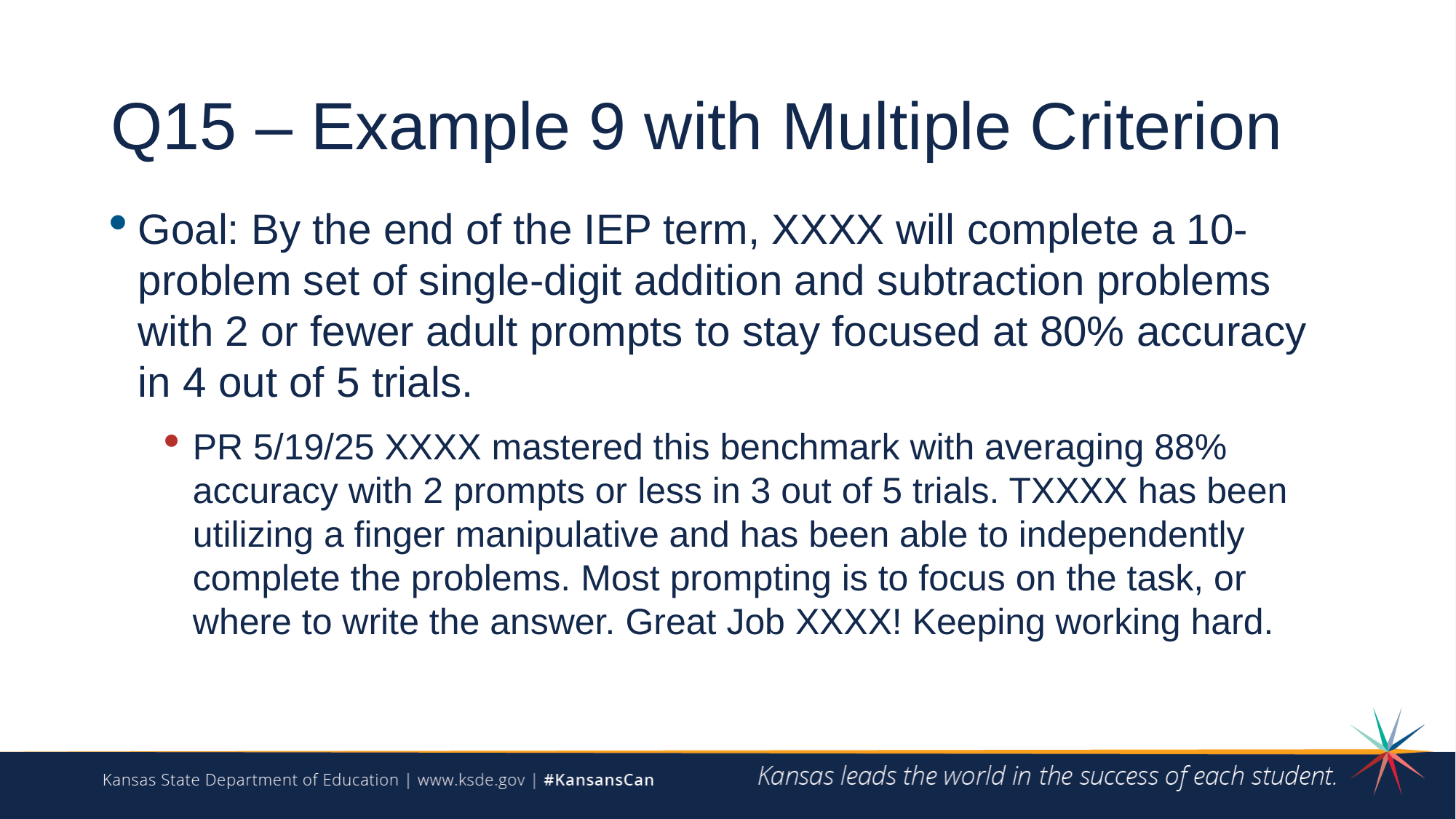

# Q15 – Example 9 with Multiple Criterion
Goal: By the end of the IEP term, XXXX will complete a 10-problem set of single-digit addition and subtraction problems with 2 or fewer adult prompts to stay focused at 80% accuracy in 4 out of 5 trials.
PR 5/19/25 XXXX mastered this benchmark with averaging 88% accuracy with 2 prompts or less in 3 out of 5 trials. TXXXX has been utilizing a finger manipulative and has been able to independently complete the problems. Most prompting is to focus on the task, or where to write the answer. Great Job XXXX! Keeping working hard.